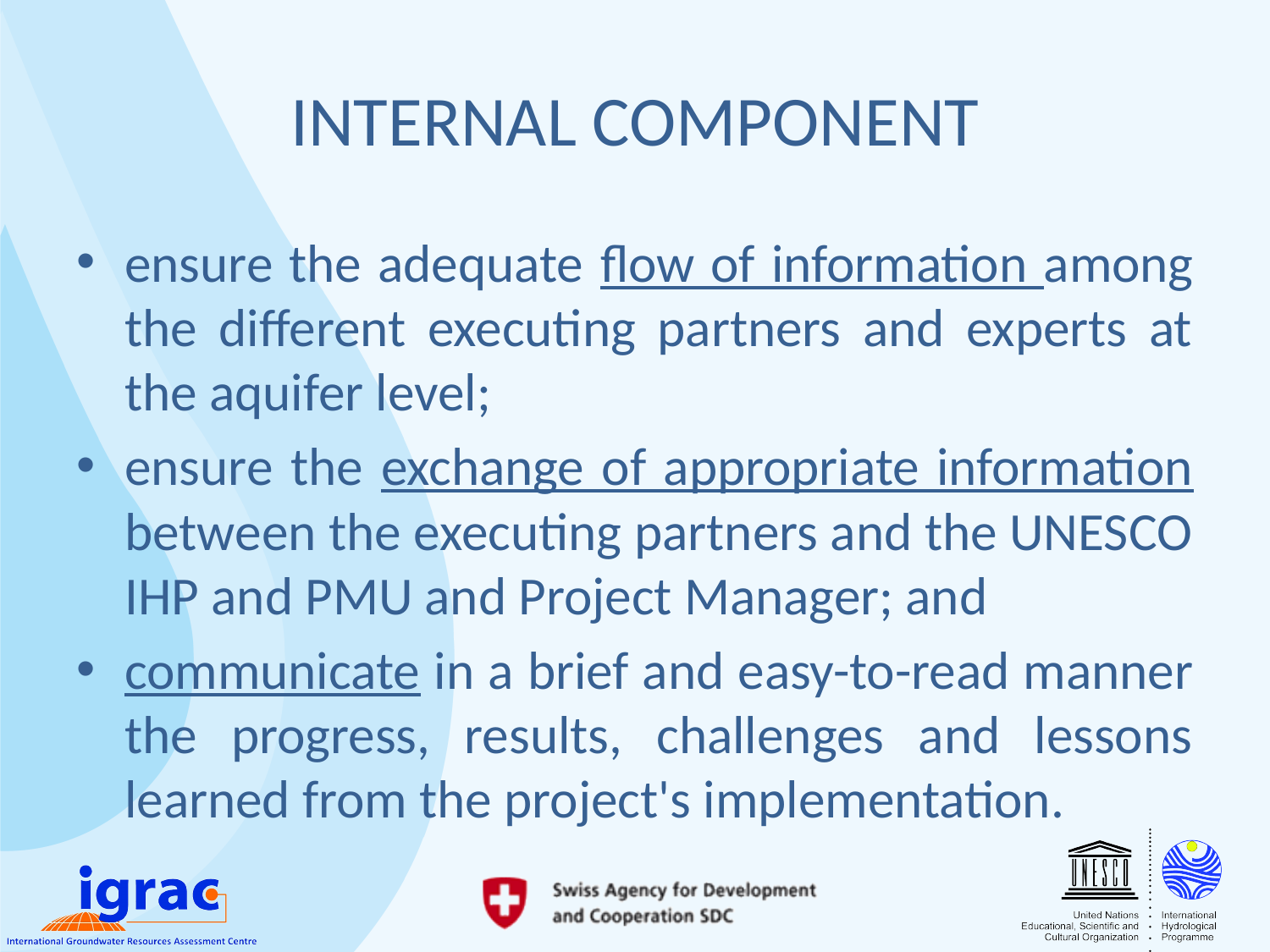

# INTERNAL COMPONENT
ensure the adequate flow of information among the different executing partners and experts at the aquifer level;
ensure the exchange of appropriate information between the executing partners and the UNESCO IHP and PMU and Project Manager; and
communicate in a brief and easy-to-read manner the progress, results, challenges and lessons learned from the project's implementation.